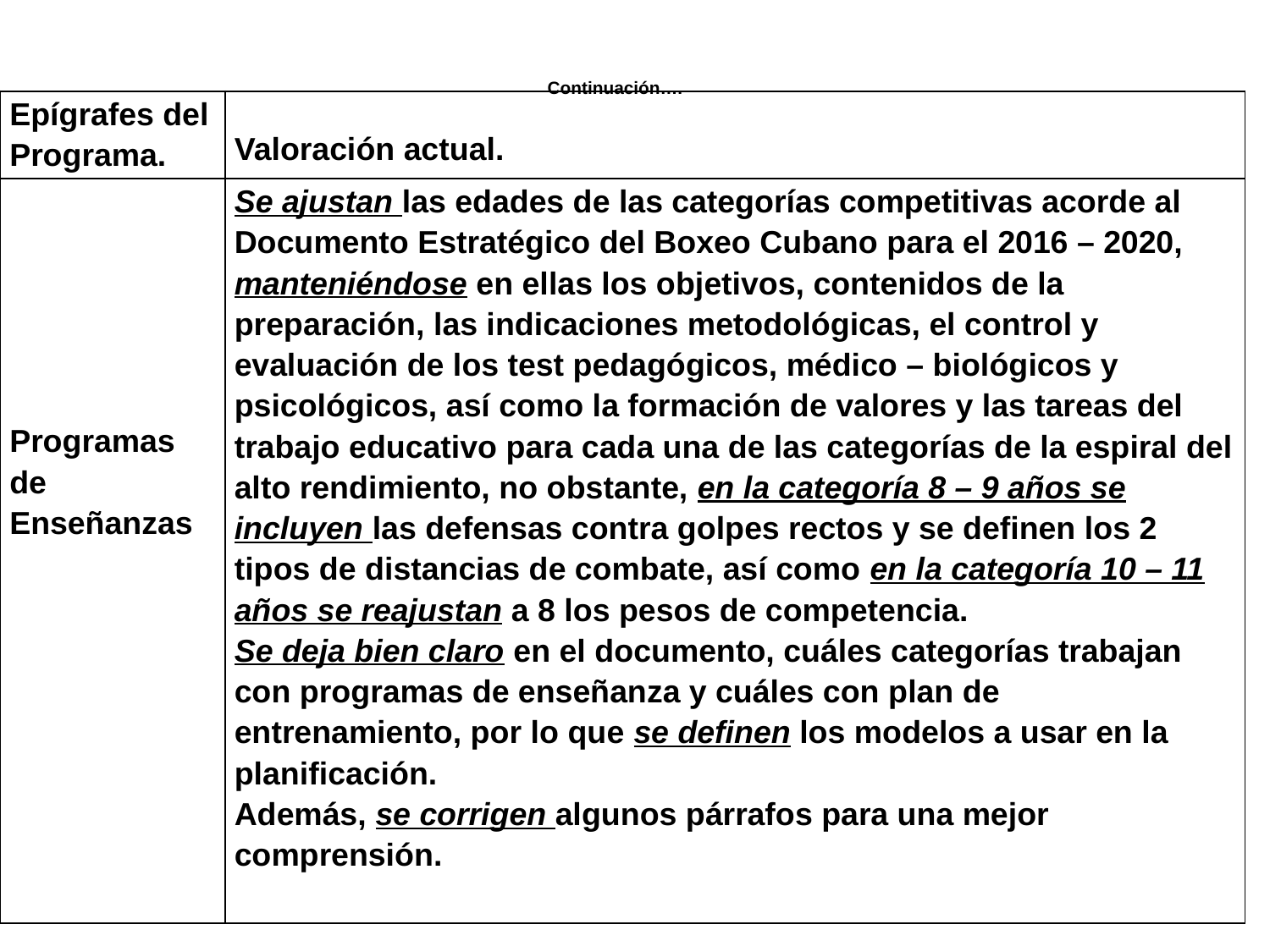

Continuación….
| Epígrafes del Programa. | Valoración actual. |
| --- | --- |
| Programas de Enseñanzas | Se ajustan las edades de las categorías competitivas acorde al Documento Estratégico del Boxeo Cubano para el 2016 – 2020, manteniéndose en ellas los objetivos, contenidos de la preparación, las indicaciones metodológicas, el control y evaluación de los test pedagógicos, médico – biológicos y psicológicos, así como la formación de valores y las tareas del trabajo educativo para cada una de las categorías de la espiral del alto rendimiento, no obstante, en la categoría 8 – 9 años se incluyen las defensas contra golpes rectos y se definen los 2 tipos de distancias de combate, así como en la categoría 10 – 11 años se reajustan a 8 los pesos de competencia. Se deja bien claro en el documento, cuáles categorías trabajan con programas de enseñanza y cuáles con plan de entrenamiento, por lo que se definen los modelos a usar en la planificación. Además, se corrigen algunos párrafos para una mejor comprensión. |